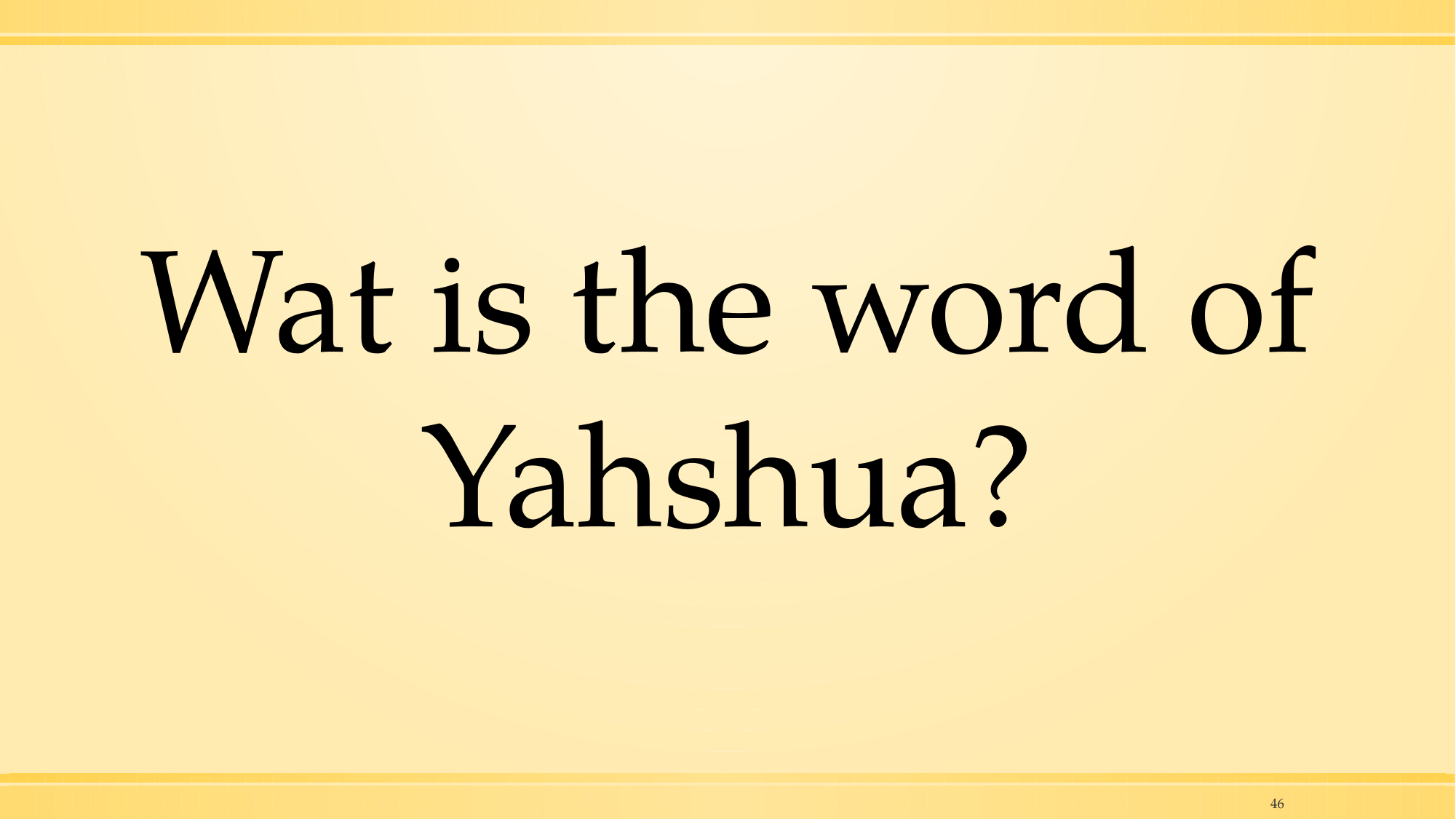

Wat is the word of Yahshua?
46